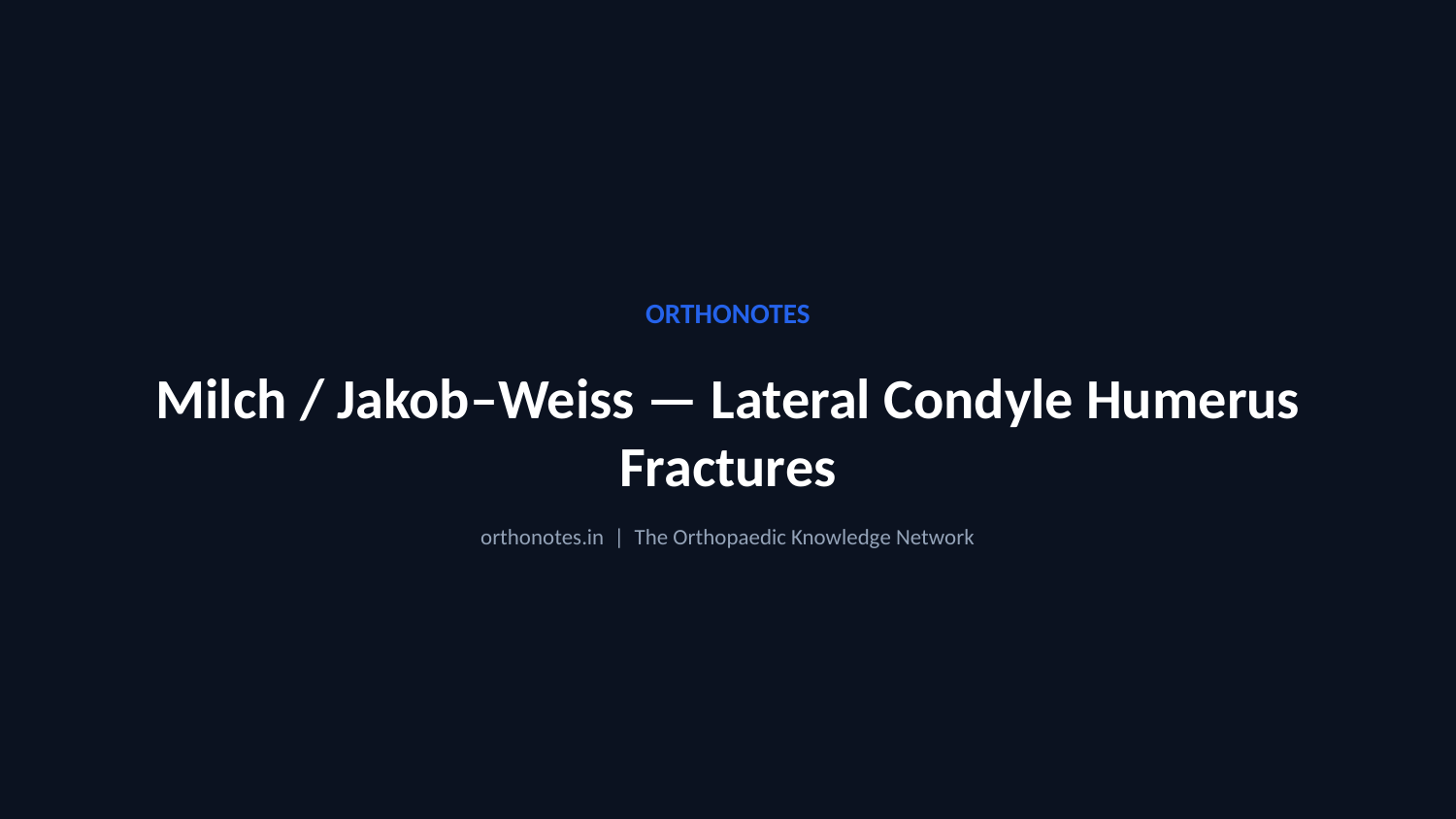

ORTHONOTES
Milch / Jakob–Weiss — Lateral Condyle Humerus Fractures
orthonotes.in  |  The Orthopaedic Knowledge Network